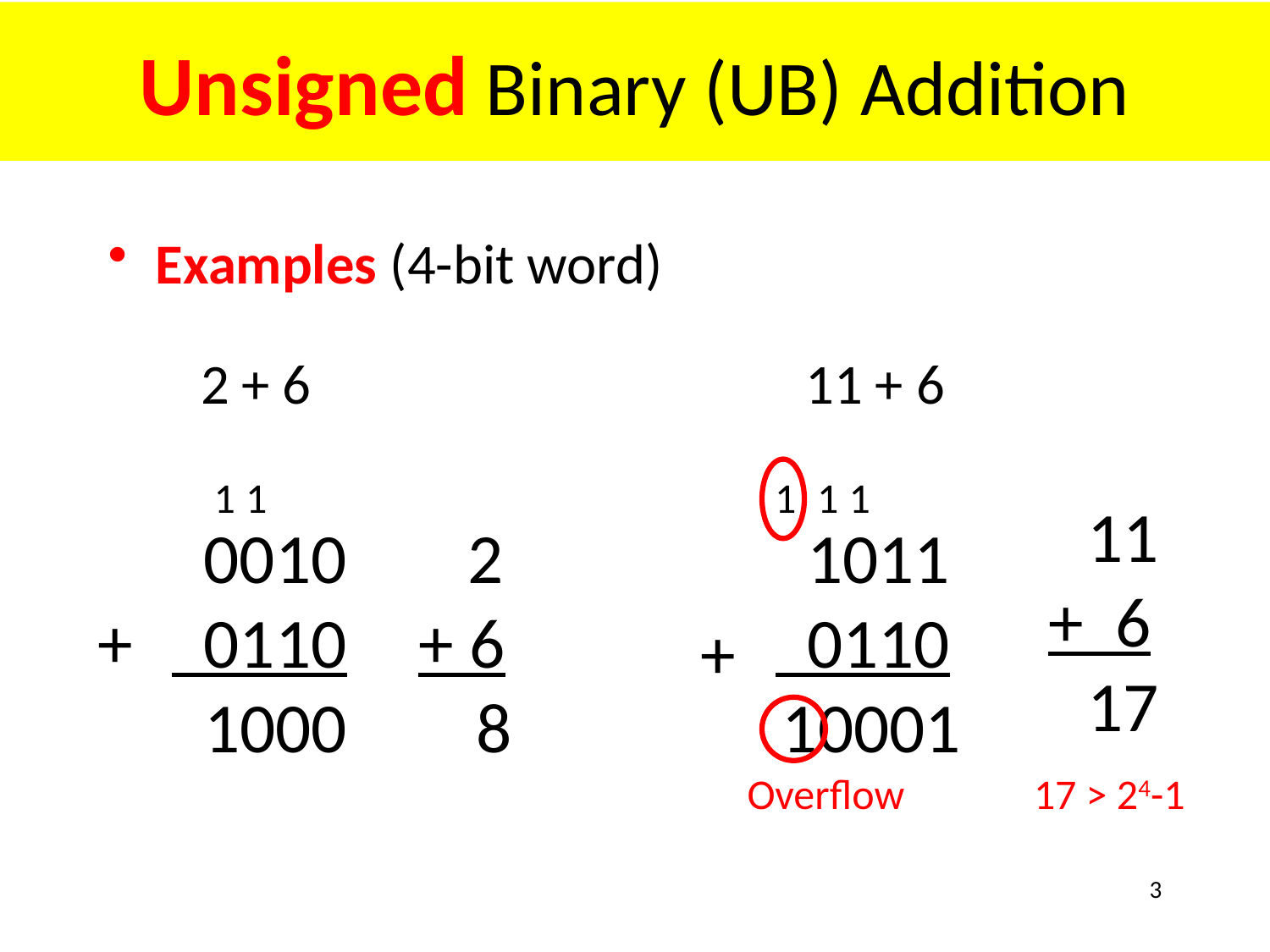

# Unsigned Binary (UB) Addition
Examples (4-bit word)
2 + 6
11 + 6

1
1
  0010
  0110

+
1000
1
1
1
  1011
  0110

+
10001
     11
+  6
   17
     2
+ 6
    8

Overflow
17 > 24-1
3